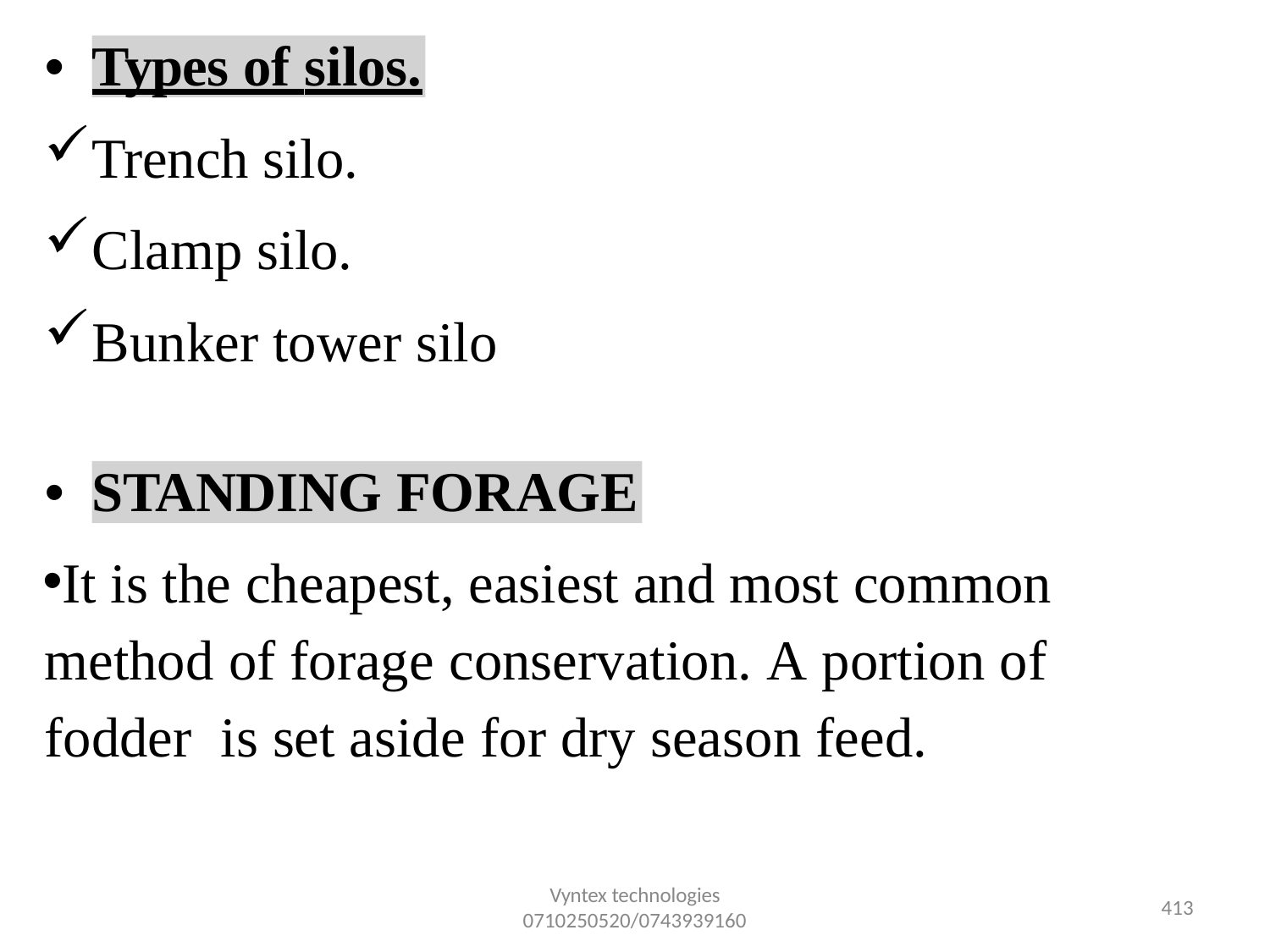

•
Types of silos.
Trench silo.
Clamp silo.
Bunker tower silo
•
STANDING FORAGE
It is the cheapest, easiest and most common  method of forage conservation. A portion of fodder  is set aside for dry season feed.
Vyntex technologies
0710250520/0743939160
413